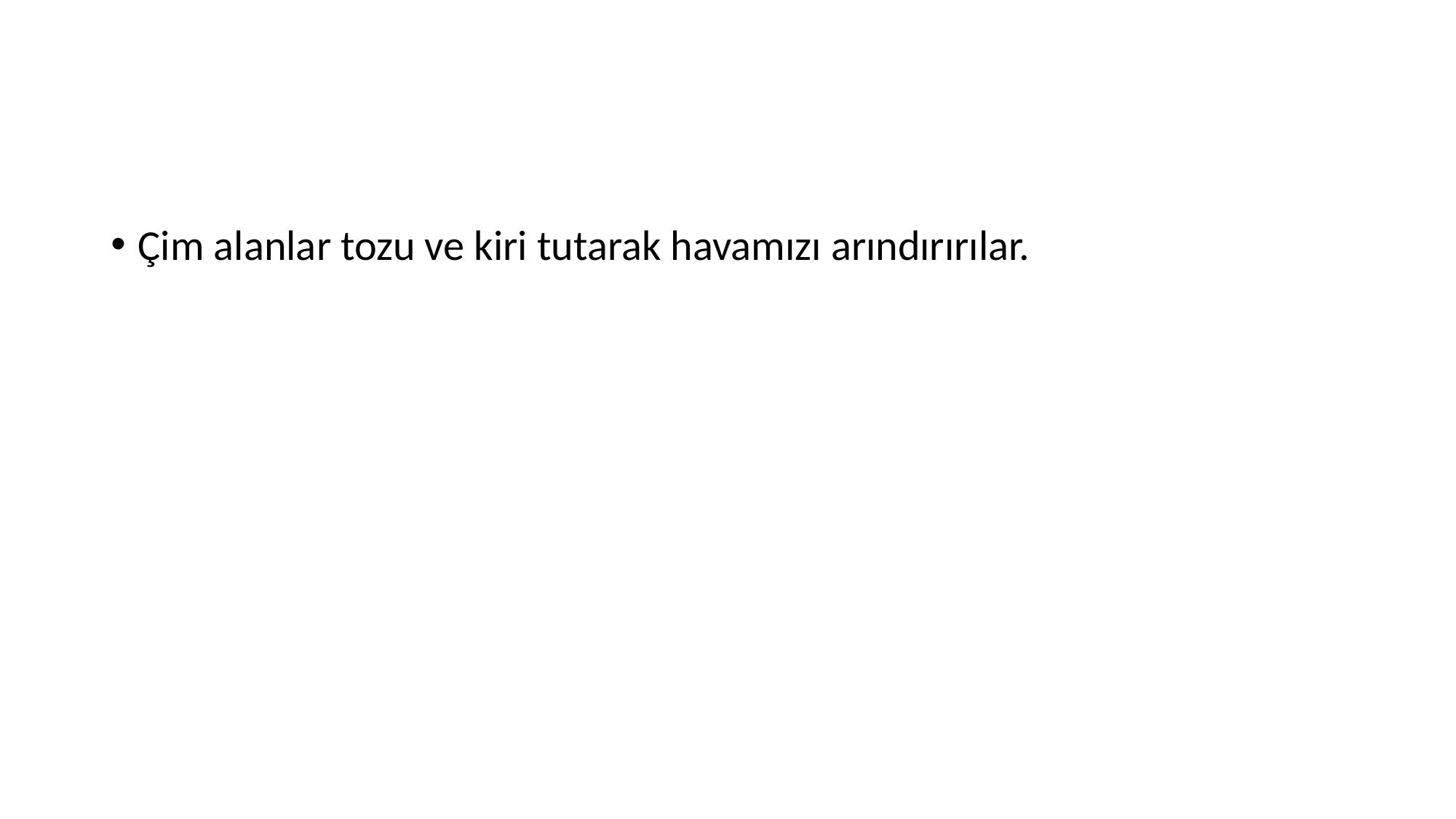

#
Çim alanlar tozu ve kiri tutarak havamızı arındırırılar.